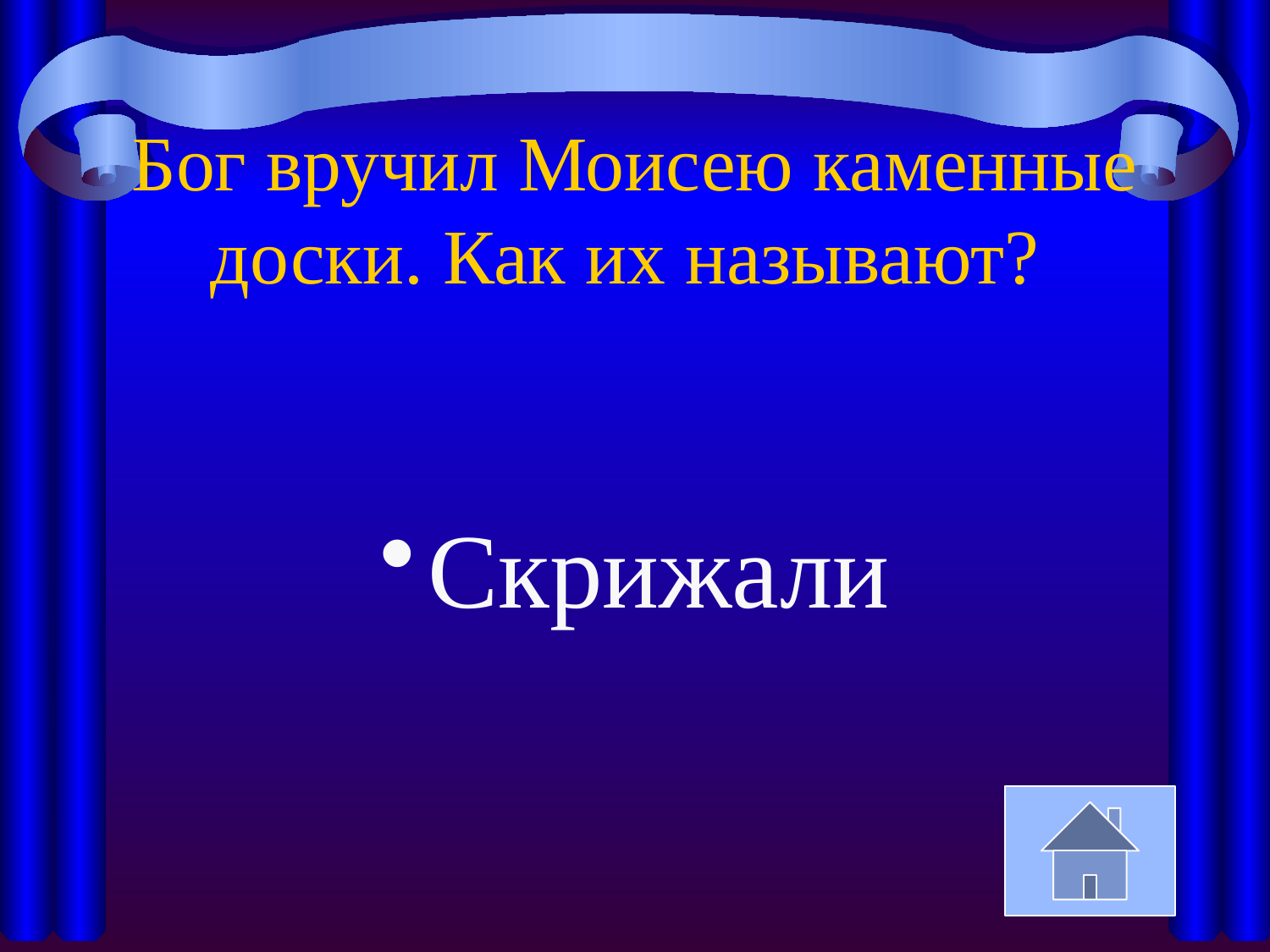

# Бог вручил Моисею каменные доски. Как их называют?
Скрижали